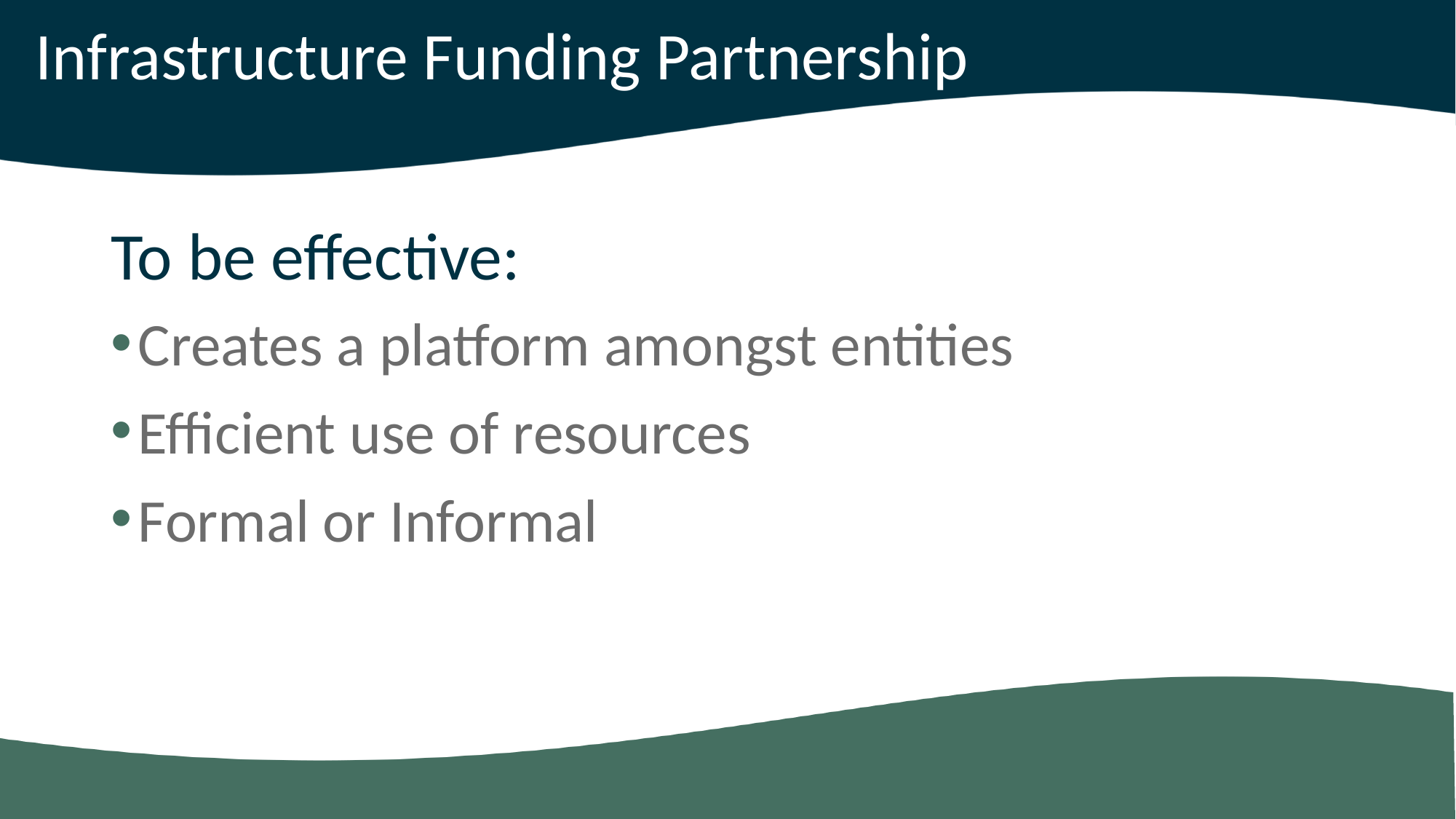

# Infrastructure Funding Partnership
To be effective:
Creates a platform amongst entities
Efficient use of resources
Formal or Informal